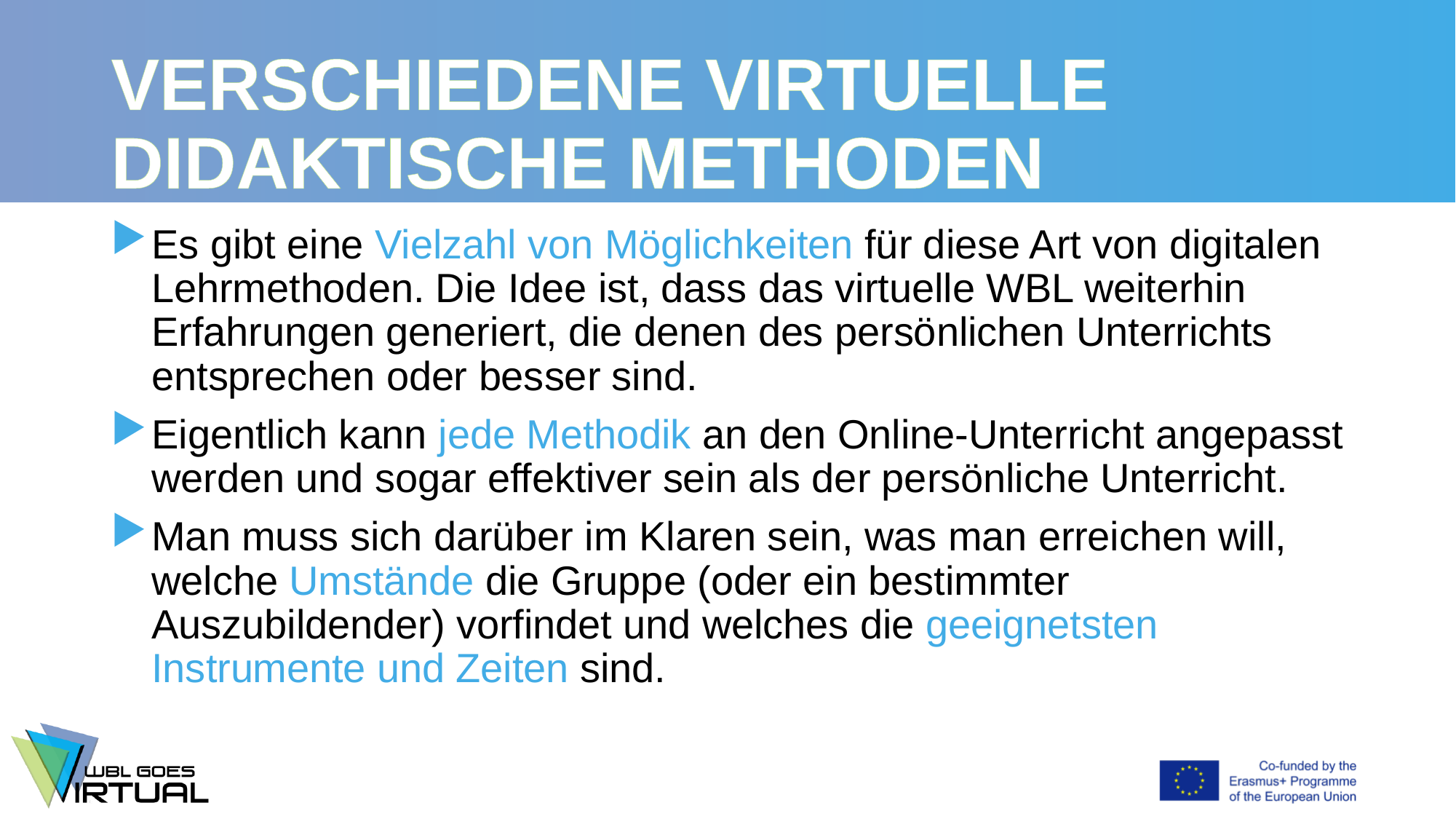

# VERSCHIEDENE VIRTUELLE DIDAKTISCHE METHODEN
Es gibt eine Vielzahl von Möglichkeiten für diese Art von digitalen Lehrmethoden. Die Idee ist, dass das virtuelle WBL weiterhin Erfahrungen generiert, die denen des persönlichen Unterrichts entsprechen oder besser sind.
Eigentlich kann jede Methodik an den Online-Unterricht angepasst werden und sogar effektiver sein als der persönliche Unterricht.
Man muss sich darüber im Klaren sein, was man erreichen will, welche Umstände die Gruppe (oder ein bestimmter Auszubildender) vorfindet und welches die geeignetsten Instrumente und Zeiten sind.